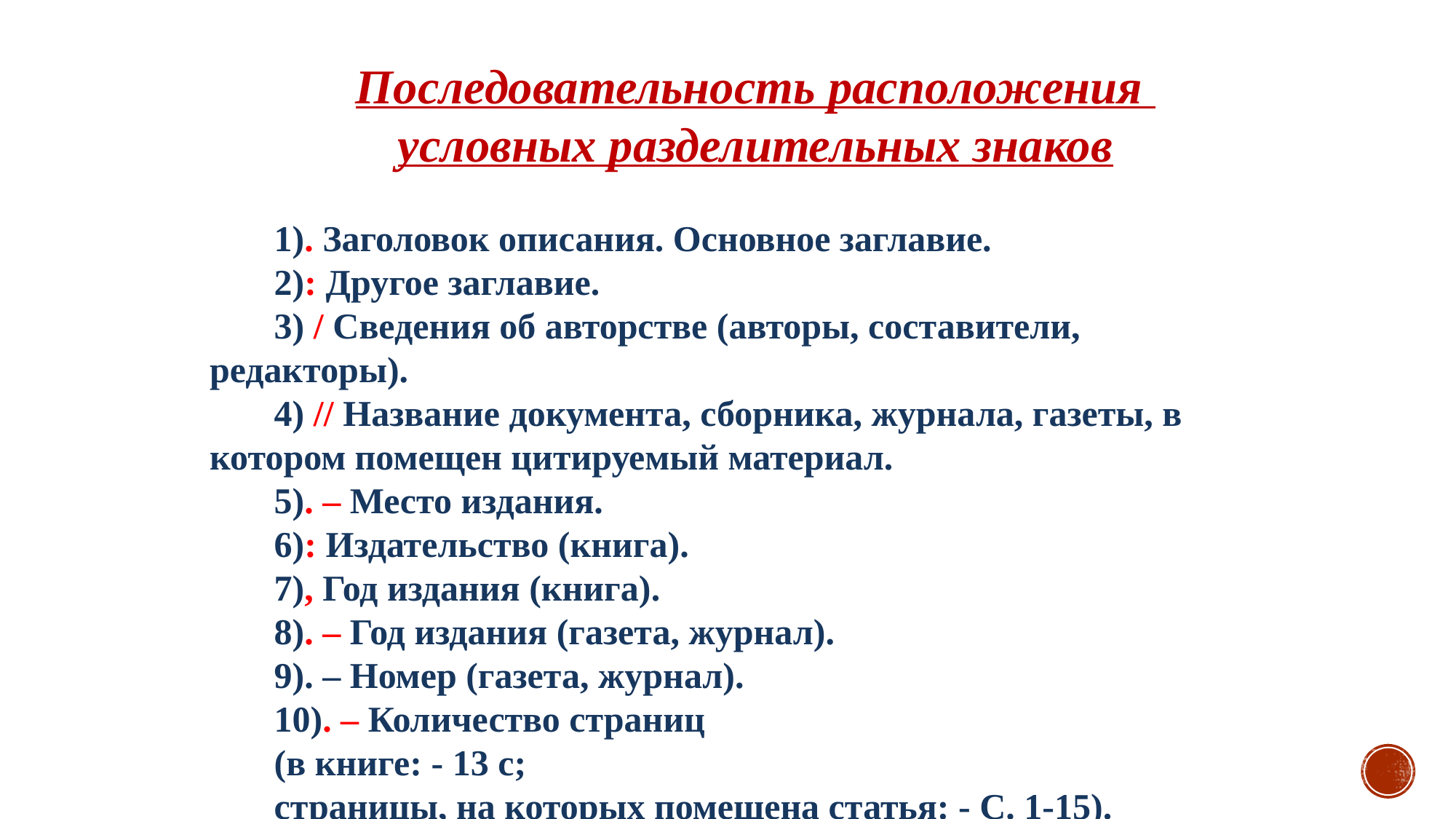

Последовательность расположения
условных разделительных знаков

1). Заголовок описания. Основное заглавие.
2): Другое заглавие.
3) / Сведения об авторстве (авторы, составители, редакторы).
4) // Название документа, сборника, журнала, газеты, в котором помещен цитируемый материал.
5). – Место издания.
6): Издательство (книга).
7), Год издания (книга).
8). – Год издания (газета, журнал).
9). – Номер (газета, журнал).
10). – Количество страниц
(в книге: - 13 с;
страницы, на которых помещена статья: - С. 1-15).